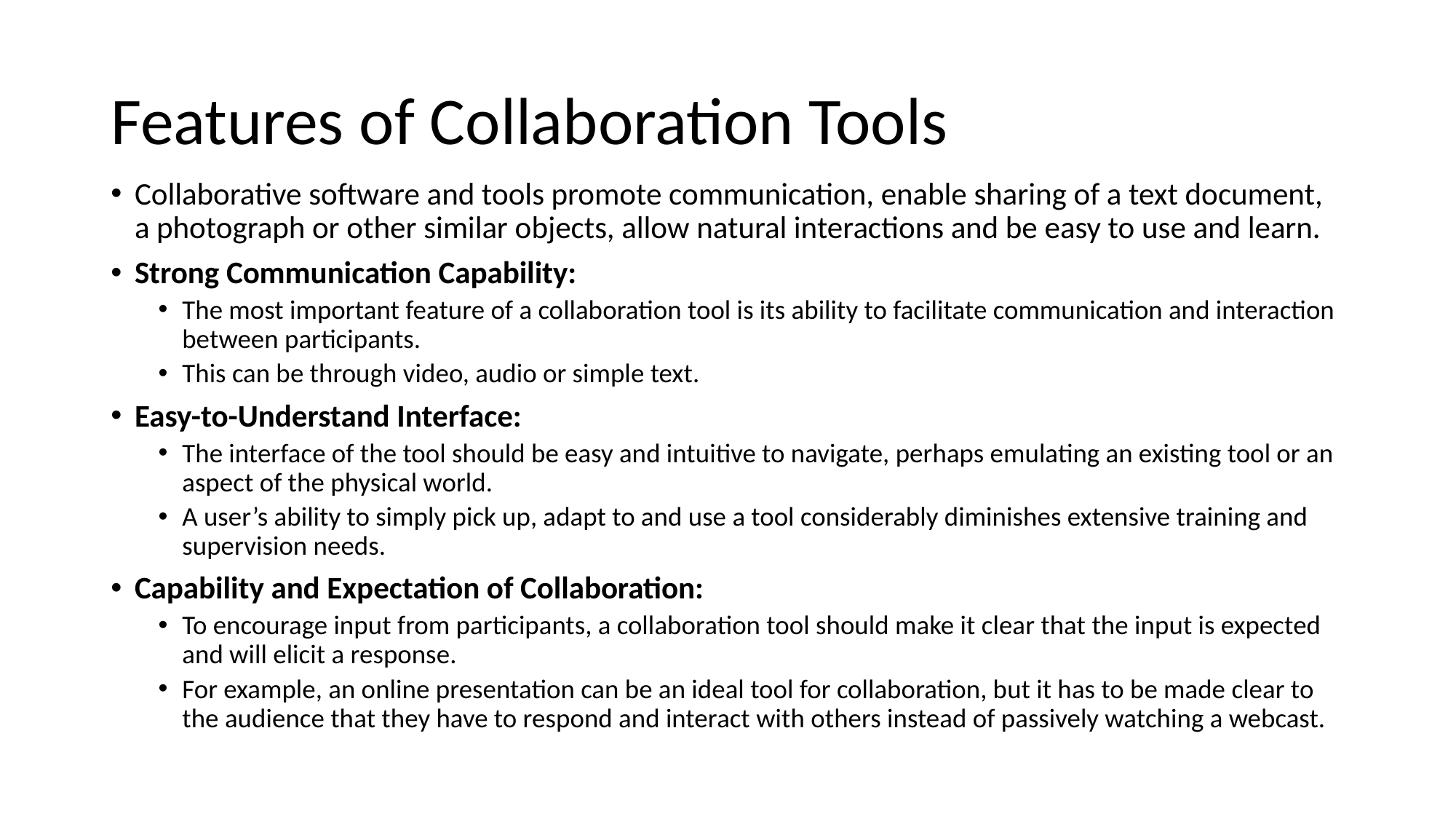

# Features of Collaboration Tools
Collaborative software and tools promote communication, enable sharing of a text document, a photograph or other similar objects, allow natural interactions and be easy to use and learn.
Strong Communication Capability:
The most important feature of a collaboration tool is its ability to facilitate communication and interaction between participants.
This can be through video, audio or simple text.
Easy-to-Understand Interface:
The interface of the tool should be easy and intuitive to navigate, perhaps emulating an existing tool or an aspect of the physical world.
A user’s ability to simply pick up, adapt to and use a tool considerably diminishes extensive training and supervision needs.
Capability and Expectation of Collaboration:
To encourage input from participants, a collaboration tool should make it clear that the input is expected and will elicit a response.
For example, an online presentation can be an ideal tool for collaboration, but it has to be made clear to the audience that they have to respond and interact with others instead of passively watching a webcast.